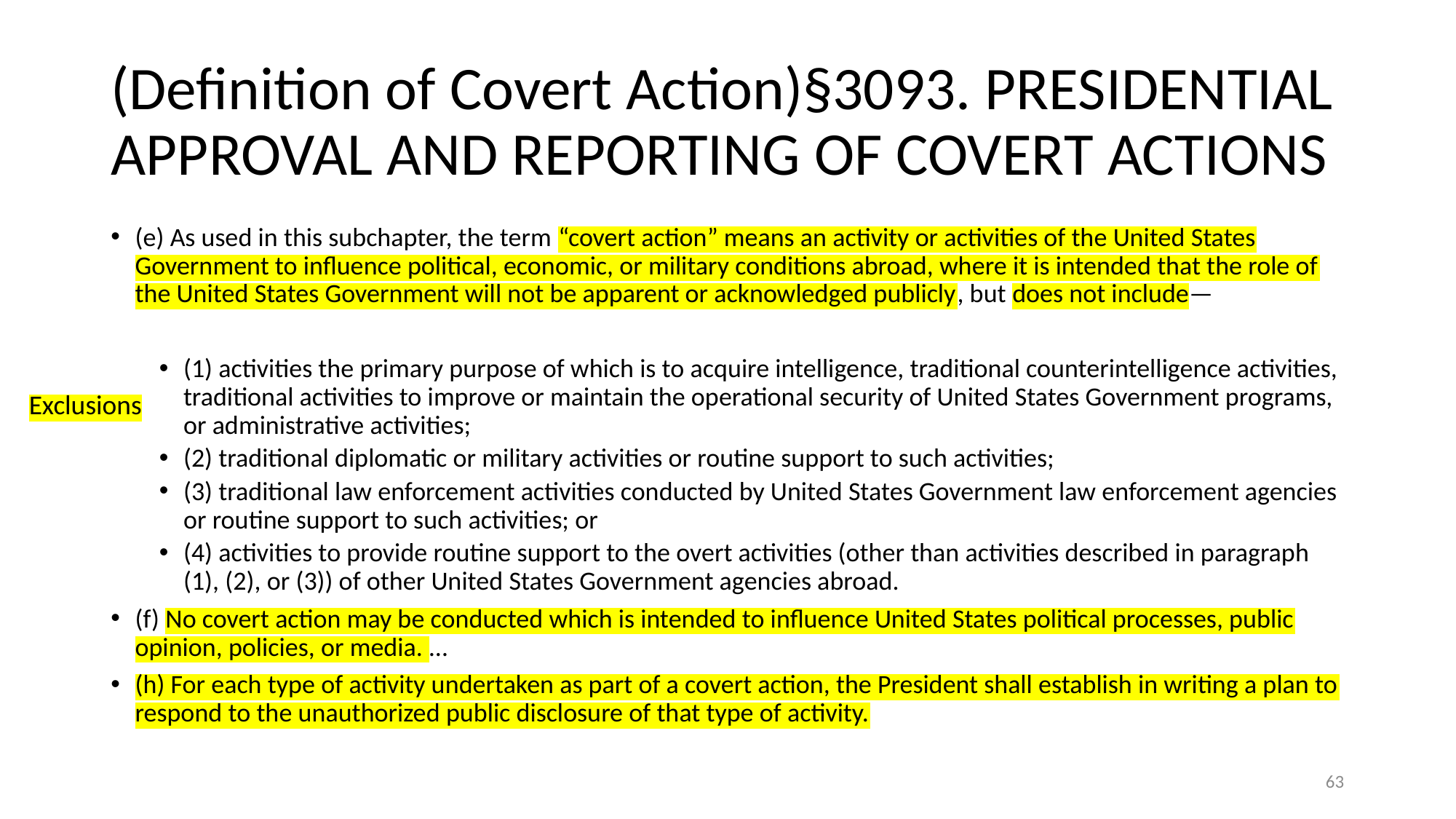

# (Definition of Covert Action)§3093. PRESIDENTIAL APPROVAL AND REPORTING OF COVERT ACTIONS
(e) As used in this subchapter, the term “covert action” means an activity or activities of the United States Government to influence political, economic, or military conditions abroad, where it is intended that the role of the United States Government will not be apparent or acknowledged publicly, but does not include—

(1) activities the primary purpose of which is to acquire intelligence, traditional counterintelligence activities, traditional activities to improve or maintain the operational security of United States Government programs, or administrative activities;
(2) traditional diplomatic or military activities or routine support to such activities;
(3) traditional law enforcement activities conducted by United States Government law enforcement agencies or routine support to such activities; or
(4) activities to provide routine support to the overt activities (other than activities described in paragraph (1), (2), or (3)) of other United States Government agencies abroad.
(f) No covert action may be conducted which is intended to influence United States political processes, public opinion, policies, or media. …
(h) For each type of activity undertaken as part of a covert action, the President shall establish in writing a plan to respond to the unauthorized public disclosure of that type of activity.

Exclusions
63